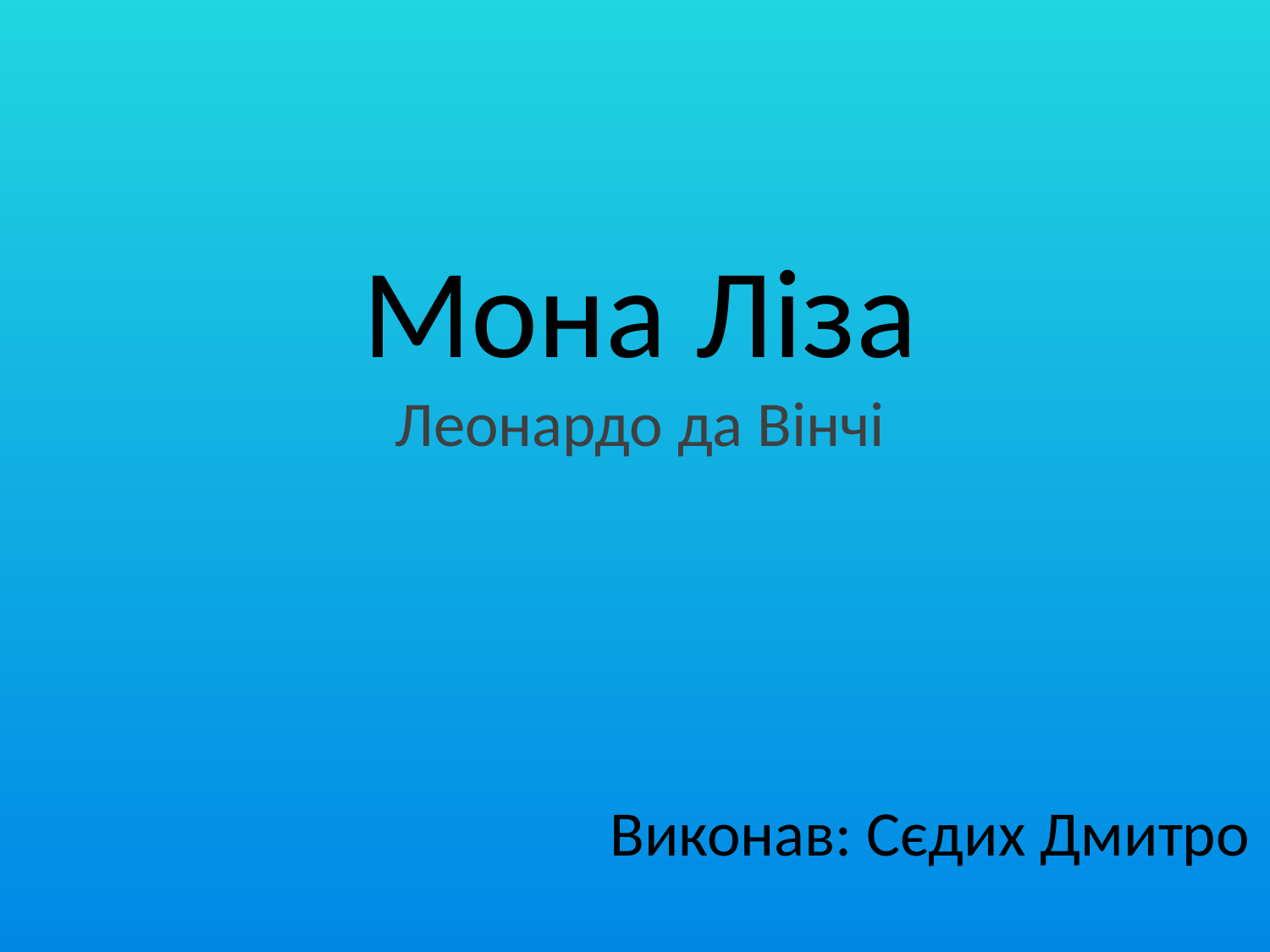

# Мона Ліза Леонардо да Вінчі
Виконав: Сєдих Дмитро